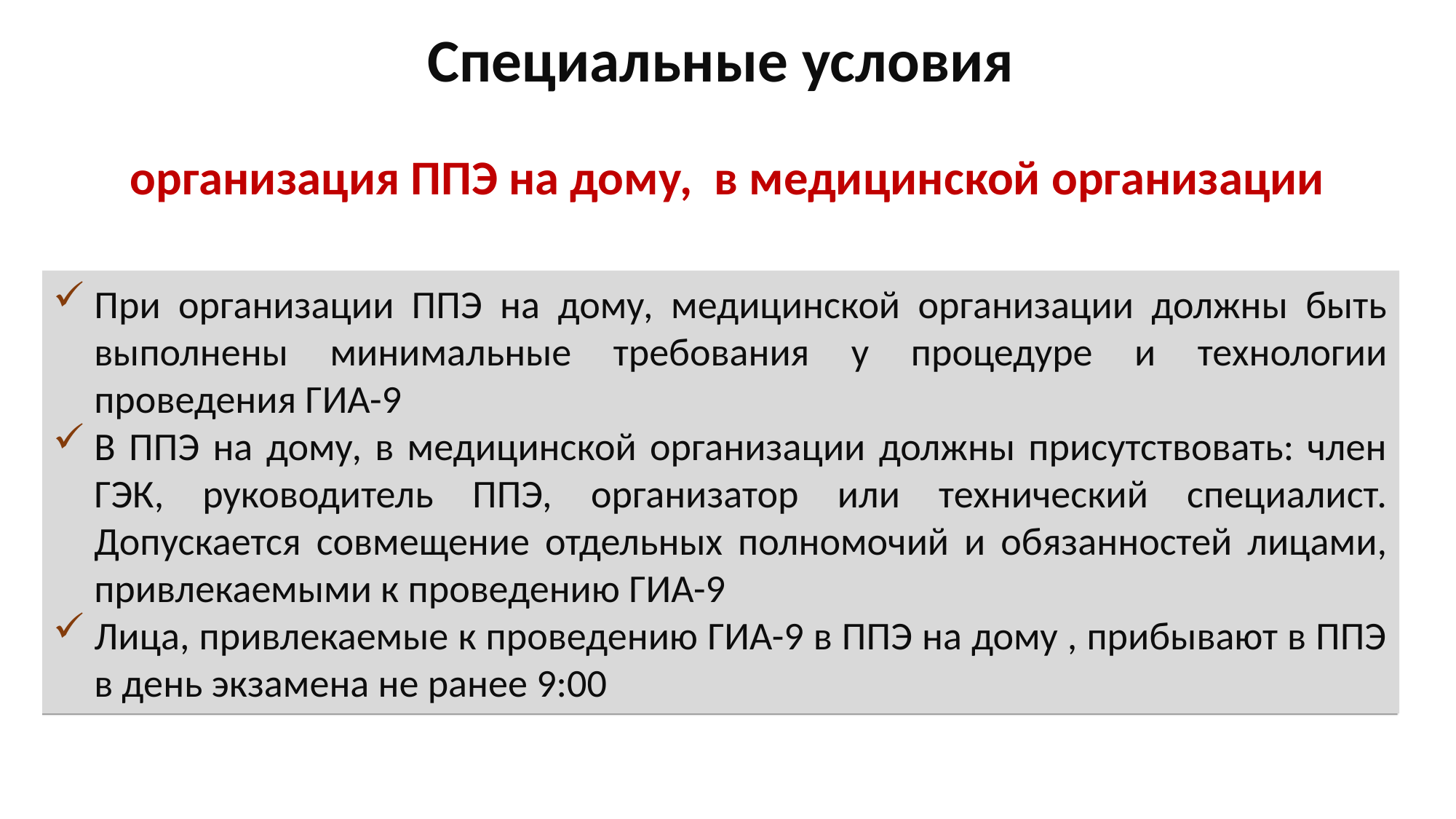

Специальные условия
организация ППЭ на дому,  в медицинской организации
При организации ППЭ на дому, медицинской организации должны быть выполнены минимальные требования у процедуре и технологии проведения ГИА-9
В ППЭ на дому, в медицинской организации должны присутствовать: член ГЭК, руководитель ППЭ, организатор или технический специалист. Допускается совмещение отдельных полномочий и обязанностей лицами, привлекаемыми к проведению ГИА-9
Лица, привлекаемые к проведению ГИА-9 в ППЭ на дому , прибывают в ППЭ в день экзамена не ранее 9:00